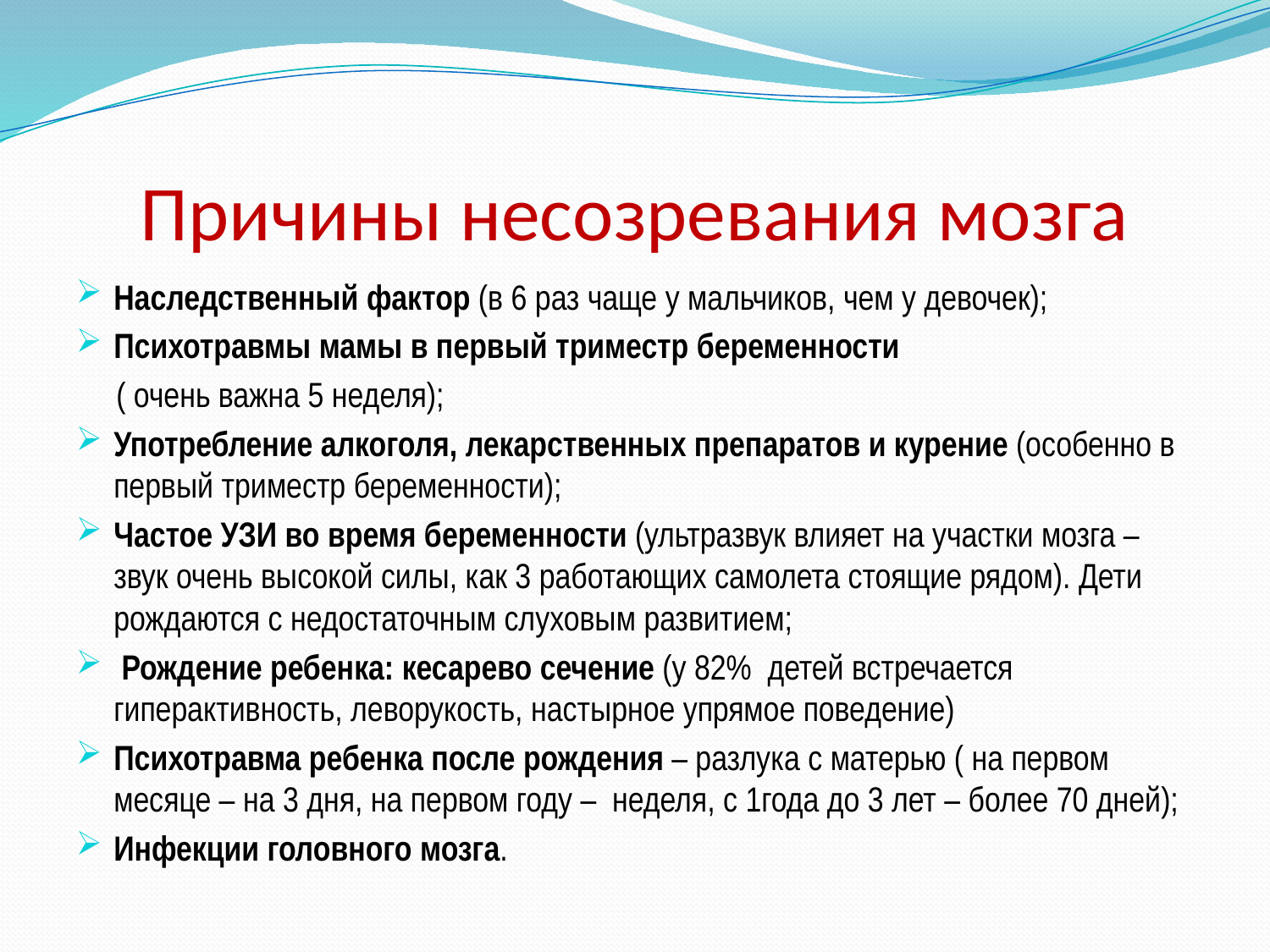

# Причины несозревания мозга
Наследственный фактор (в 6 раз чаще у мальчиков, чем у девочек);
Психотравмы мамы в первый триместр беременности
     ( очень важна 5 неделя);
Употребление алкоголя, лекарственных препаратов и курение (особенно в первый триместр беременности);
Частое УЗИ во время беременности (ультразвук влияет на участки мозга – звук очень высокой силы, как 3 работающих самолета стоящие рядом). Дети рождаются с недостаточным слуховым развитием;
 Рождение ребенка: кесарево сечение (у 82%  детей встречается гиперактивность, леворукость, настырное упрямое поведение)
Психотравма ребенка после рождения – разлука с матерью ( на первом месяце – на 3 дня, на первом году –  неделя, с 1года до 3 лет – более 70 дней);
Инфекции головного мозга.